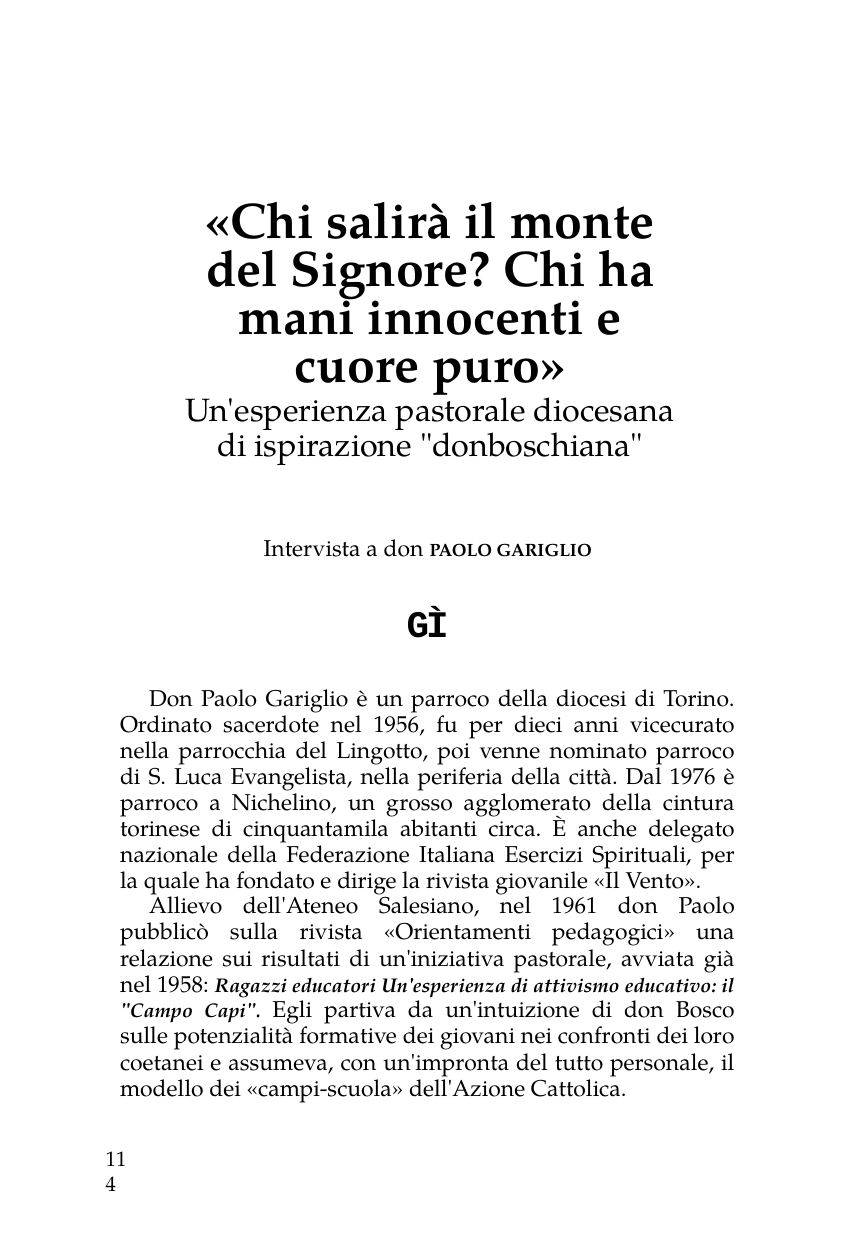

«Chi salirà il monte del Signore? Chi ha mani innocenti e cuore puro»
Un'esperienza pastorale diocesana di ispirazione "donboschiana"
Intervista a don Paolo Gariglio
Gì
Don Paolo Gariglio è un parroco della diocesi di Torino. Ordinato sacerdote nel 1956, fu per dieci anni vicecurato nella parrocchia del Lingotto, poi venne nominato parroco di S. Luca Evangelista, nella periferia della città. Dal 1976 è parroco a Nichelino, un grosso agglomerato della cintura torinese di cinquantamila abitanti circa. È anche delegato nazionale della Federazione Italiana Esercizi Spirituali, per la quale ha fondato e dirige la rivista giovanile «Il Vento».
Allievo dell'Ateneo Salesiano, nel 1961 don Paolo pubblicò sulla rivista «Orientamenti pedagogici» una relazione sui risultati di un'iniziativa pastorale, avviata già nel 1958: Ragazzi educatori Un'esperienza di attivismo educativo: il "Campo Capi". Egli partiva da un'intuizione di don Bosco sulle potenzialità formative dei giovani nei confronti dei loro coetanei e assumeva, con un'impronta del tutto personale, il modello dei «campi-scuola» dell'Azione Cattolica.
114